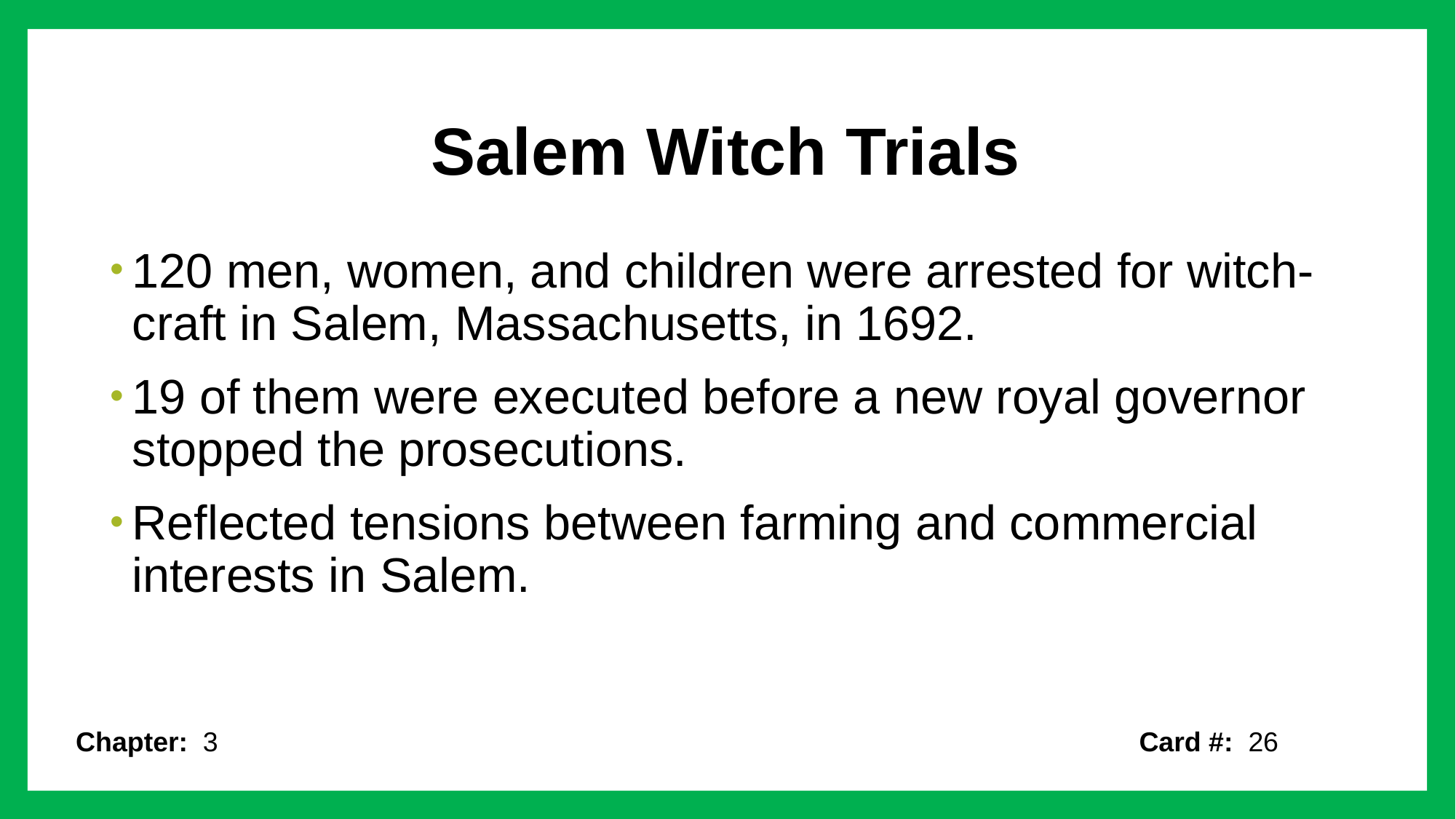

# Salem Witch Trials
120 men, women, and children were arrested for witch-craft in Salem, Massachusetts, in 1692.
19 of them were executed before a new royal governor stopped the prosecutions.
Reflected tensions between farming and commercial interests in Salem.
Card #:  26
Chapter:  3